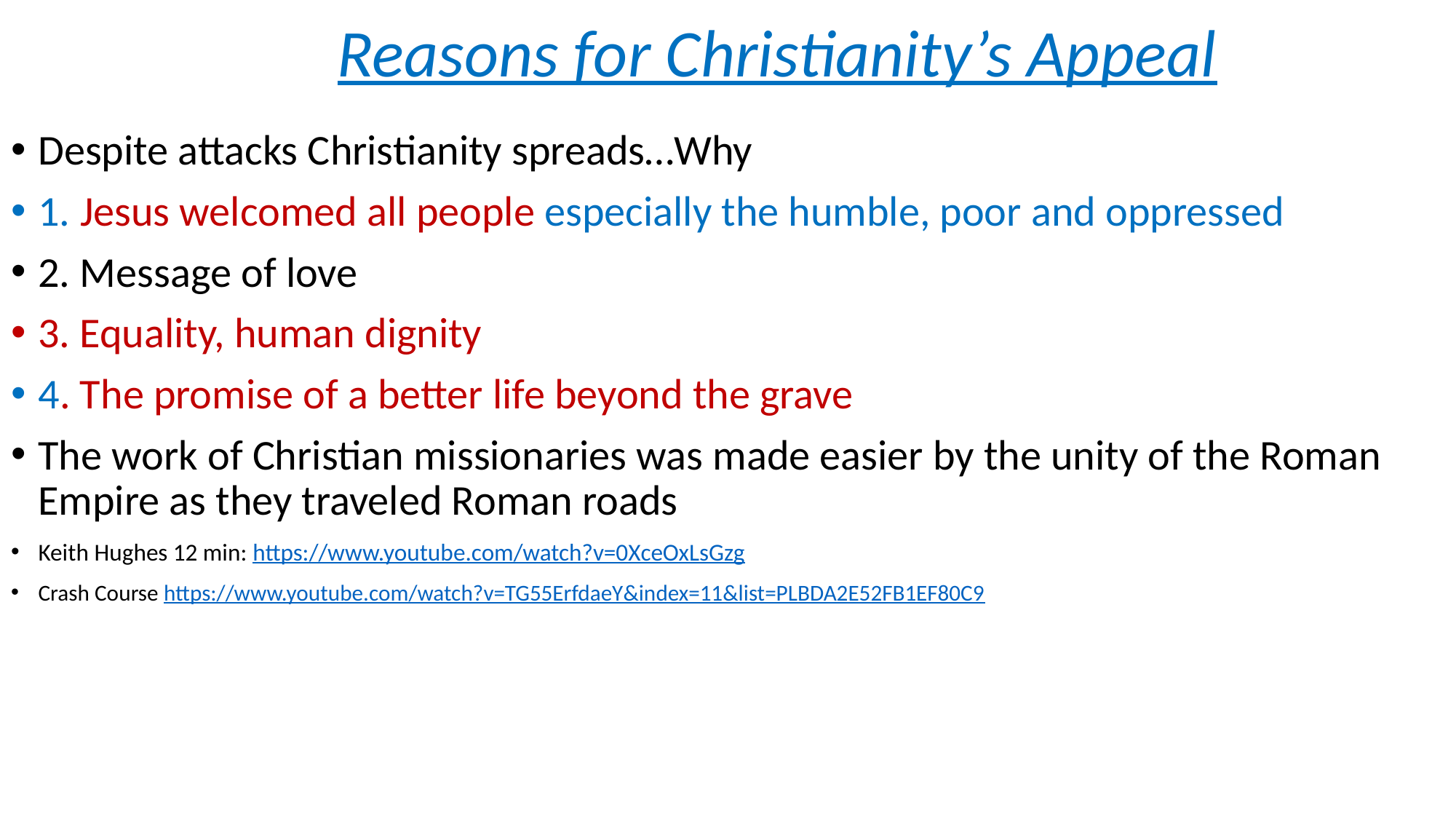

# Reasons for Christianity’s Appeal
Despite attacks Christianity spreads…Why
1. Jesus welcomed all people especially the humble, poor and oppressed
2. Message of love
3. Equality, human dignity
4. The promise of a better life beyond the grave
The work of Christian missionaries was made easier by the unity of the Roman Empire as they traveled Roman roads
Keith Hughes 12 min: https://www.youtube.com/watch?v=0XceOxLsGzg
Crash Course https://www.youtube.com/watch?v=TG55ErfdaeY&index=11&list=PLBDA2E52FB1EF80C9